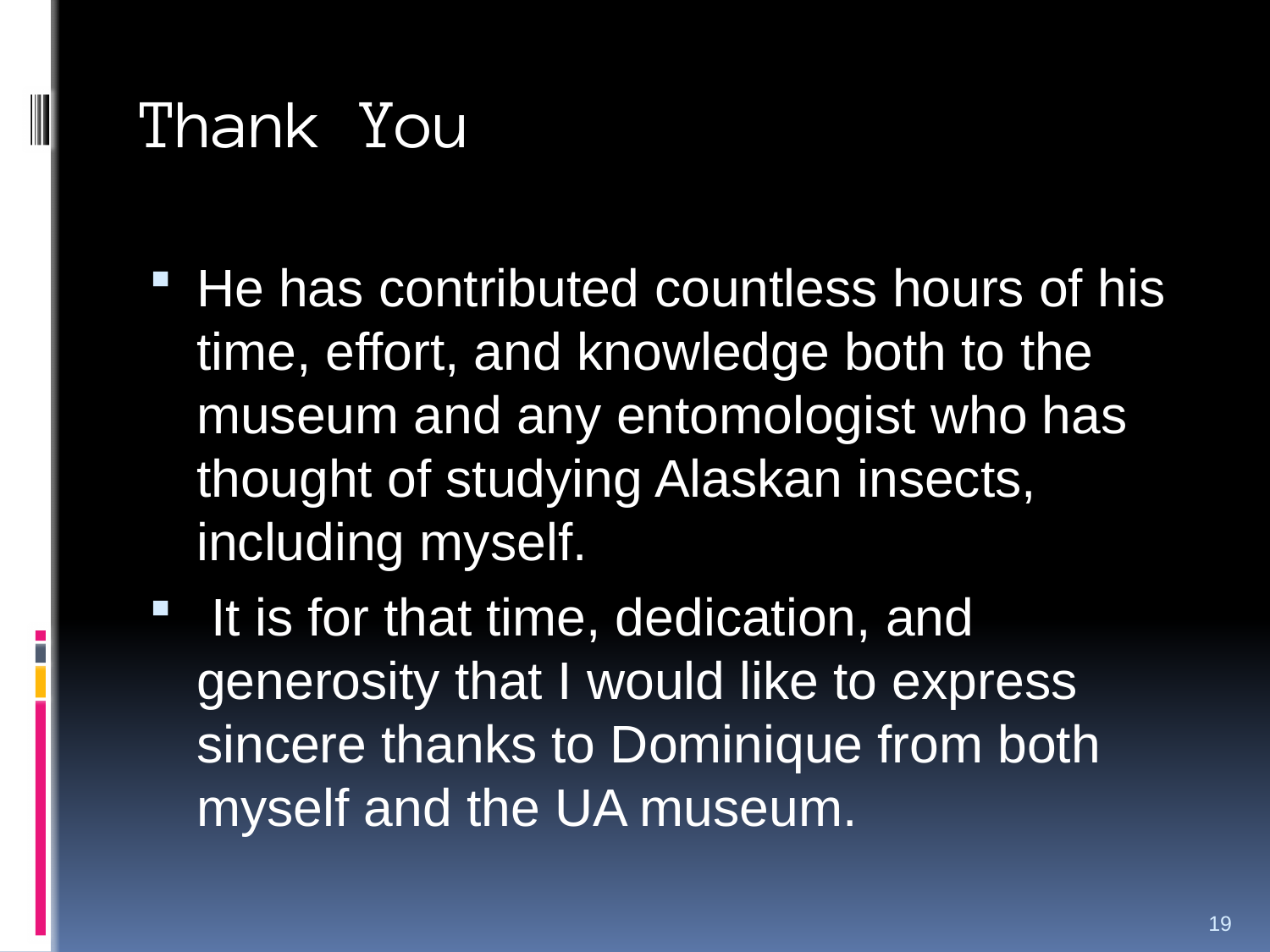

# Thank You
He has contributed countless hours of his time, effort, and knowledge both to the museum and any entomologist who has thought of studying Alaskan insects, including myself.
 It is for that time, dedication, and generosity that I would like to express sincere thanks to Dominique from both myself and the UA museum.
19